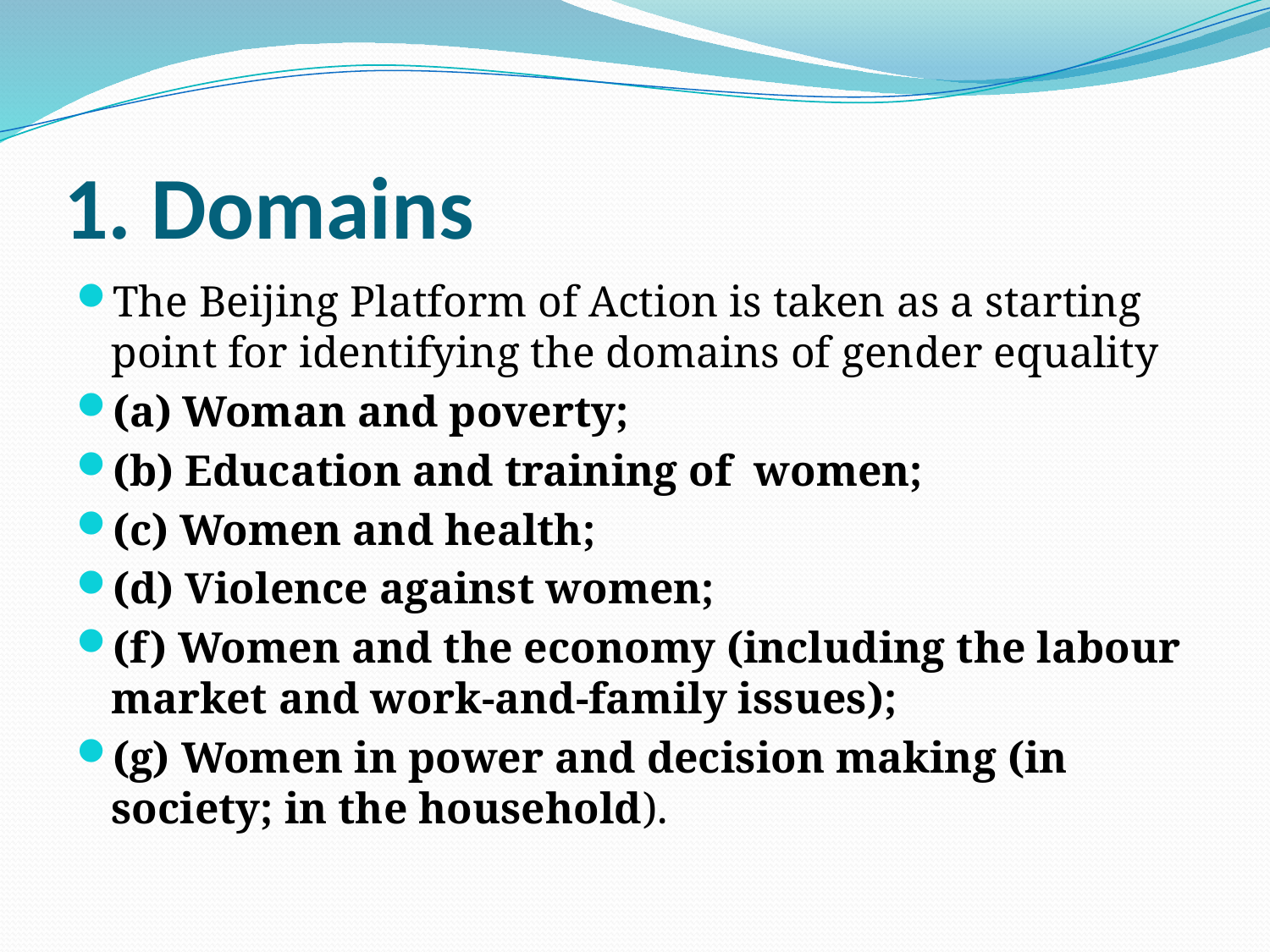

# 1. Domains
The Beijing Platform of Action is taken as a starting point for identifying the domains of gender equality
(a) Woman and poverty;
(b) Education and training of  women;
(c) Women and health;
(d) Violence against women;
(f) Women and the economy (including the labour market and work-and-family issues);
(g) Women in power and decision making (in society; in the household).